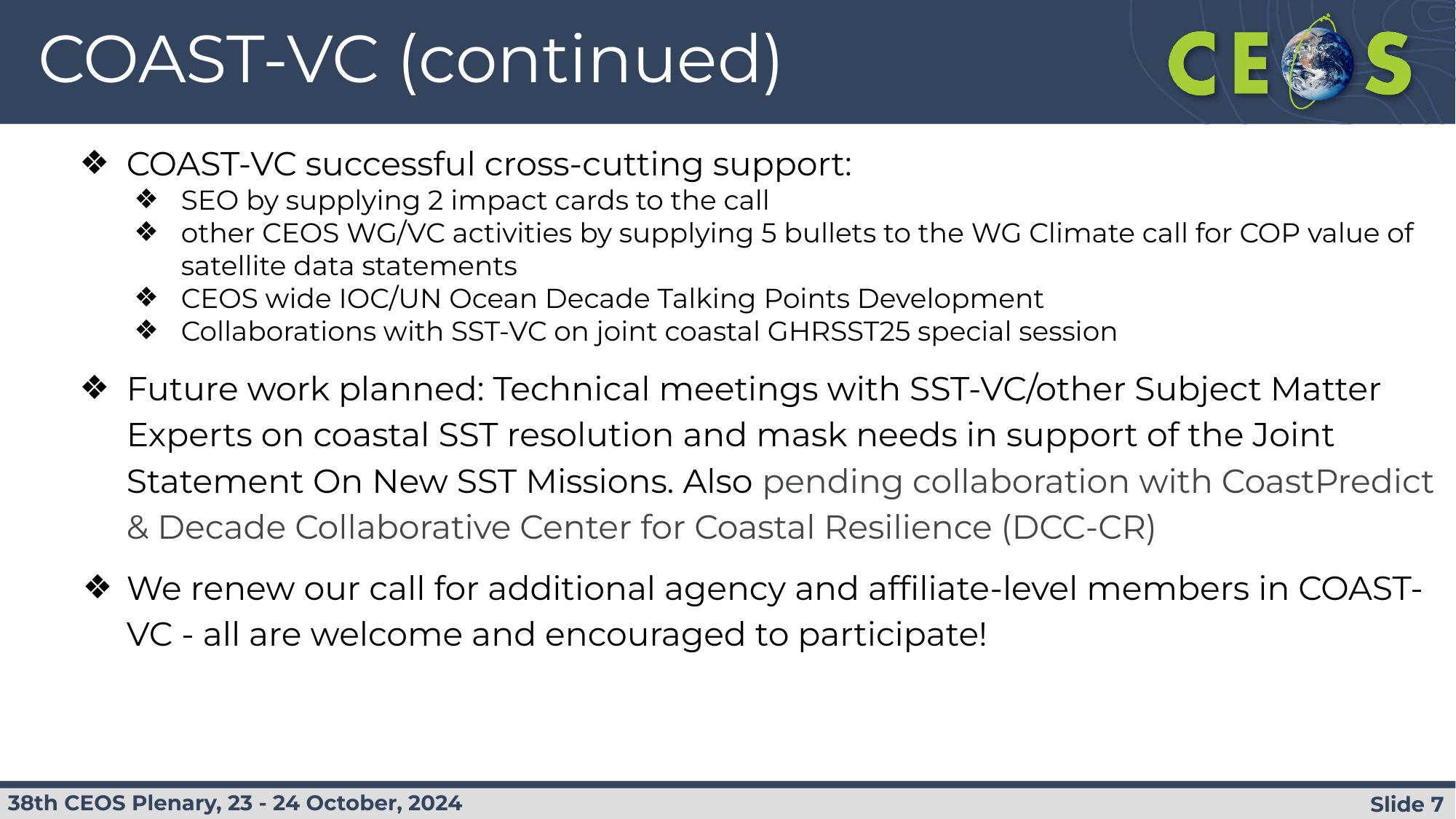

# COAST-VC (continued)
COAST-VC successful cross-cutting support:
SEO by supplying 2 impact cards to the call
other CEOS WG/VC activities by supplying 5 bullets to the WG Climate call for COP value of satellite data statements
CEOS wide IOC/UN Ocean Decade Talking Points Development
Collaborations with SST-VC on joint coastal GHRSST25 special session
Future work planned: Technical meetings with SST-VC/other Subject Matter Experts on coastal SST resolution and mask needs in support of the Joint Statement On New SST Missions. Also pending collaboration with CoastPredict & Decade Collaborative Center for Coastal Resilience (DCC-CR)
We renew our call for additional agency and affiliate-level members in COAST-VC - all are welcome and encouraged to participate!